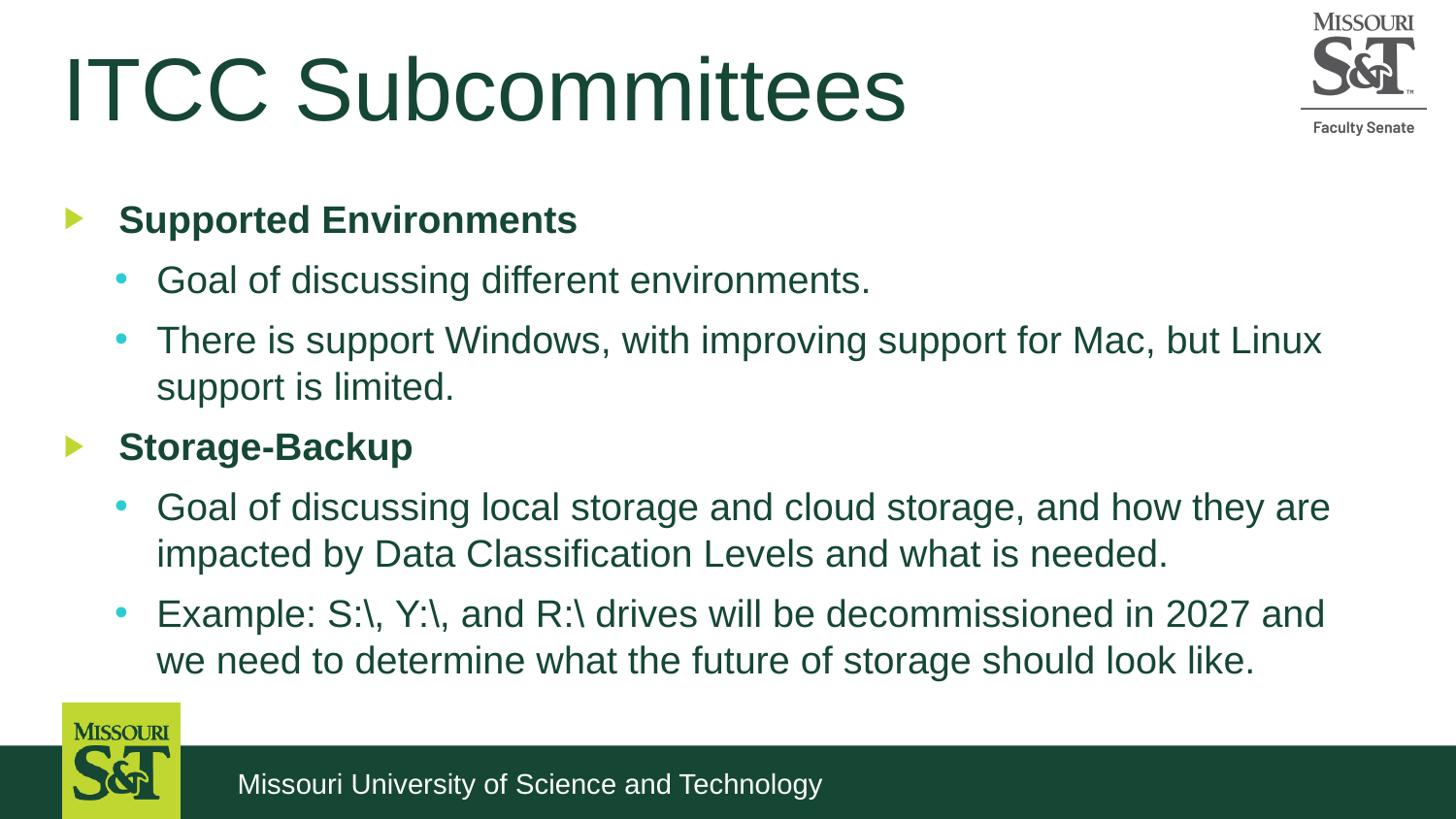

# ITCC Subcommittees
Supported Environments
Goal of discussing different environments.
There is support Windows, with improving support for Mac, but Linux support is limited.
Storage-Backup
Goal of discussing local storage and cloud storage, and how they are impacted by Data Classification Levels and what is needed.
Example: S:\, Y:\, and R:\ drives will be decommissioned in 2027 and we need to determine what the future of storage should look like.

Missouri University of Science and Technology